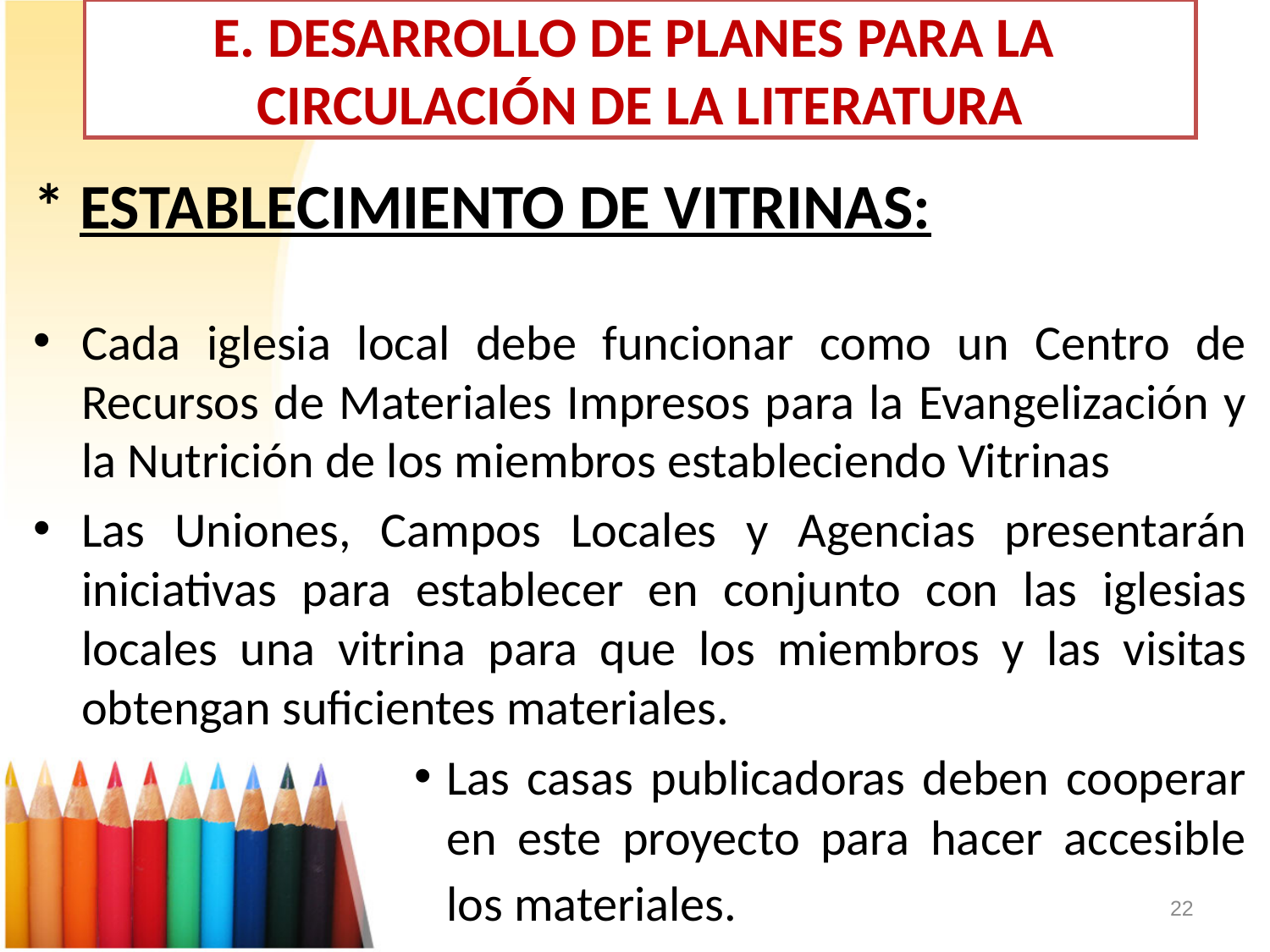

# E. DESARROLLO DE PLANES PARA LA CIRCULACIÓN DE LA LITERATURA
* ESTABLECIMIENTO DE VITRINAS:

Cada iglesia local debe funcionar como un Centro de Recursos de Materiales Impresos para la Evangelización y la Nutrición de los miembros estableciendo Vitrinas
Las Uniones, Campos Locales y Agencias presentarán iniciativas para establecer en conjunto con las iglesias locales una vitrina para que los miembros y las visitas obtengan suficientes materiales.
Las casas publicadoras deben cooperar en este proyecto para hacer accesible los materiales.
22